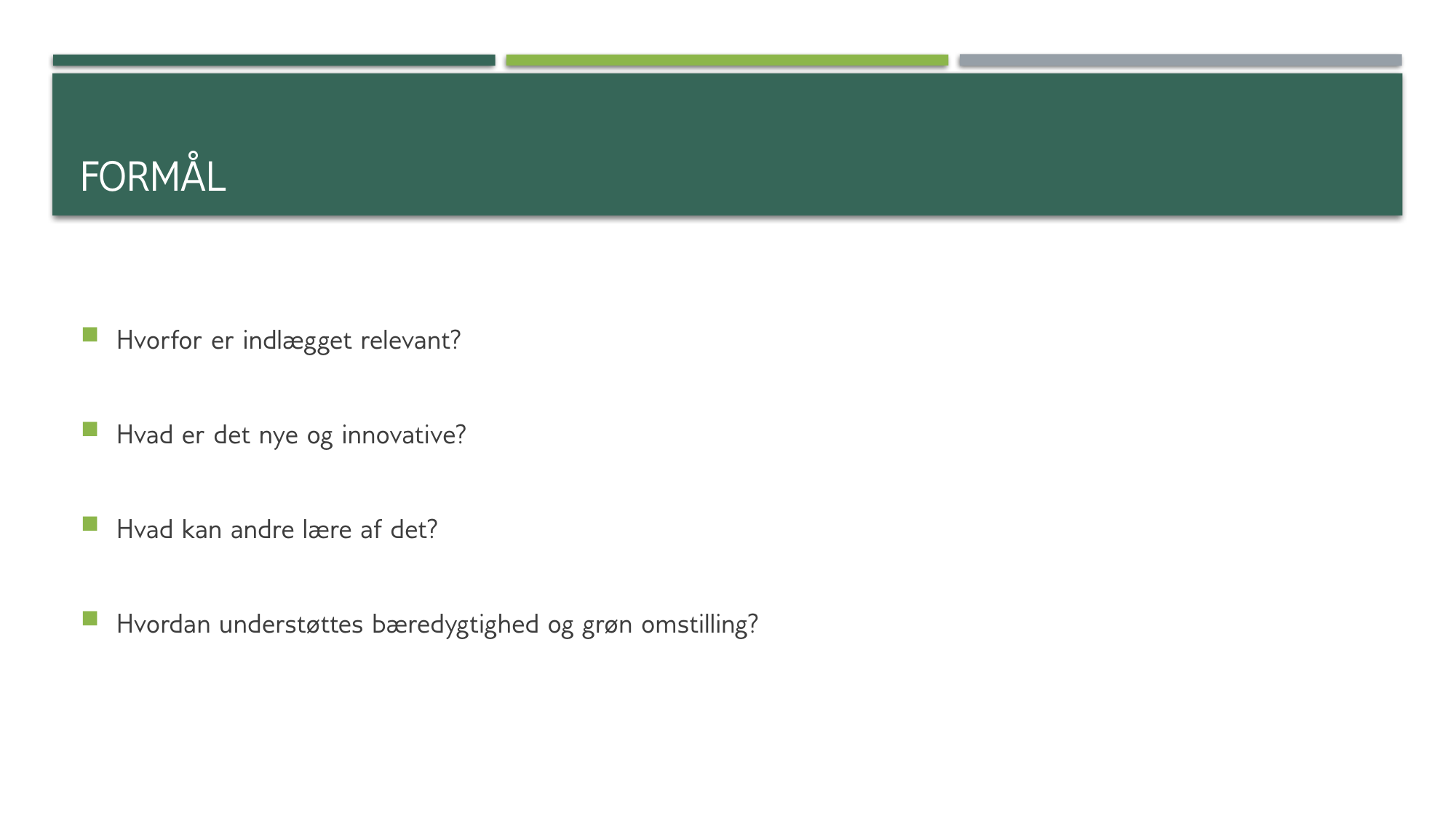

# formål
Hvorfor er indlægget relevant?

Hvad er det nye og innovative?

Hvad kan andre lære af det?

Hvordan understøttes bæredygtighed og grøn omstilling?